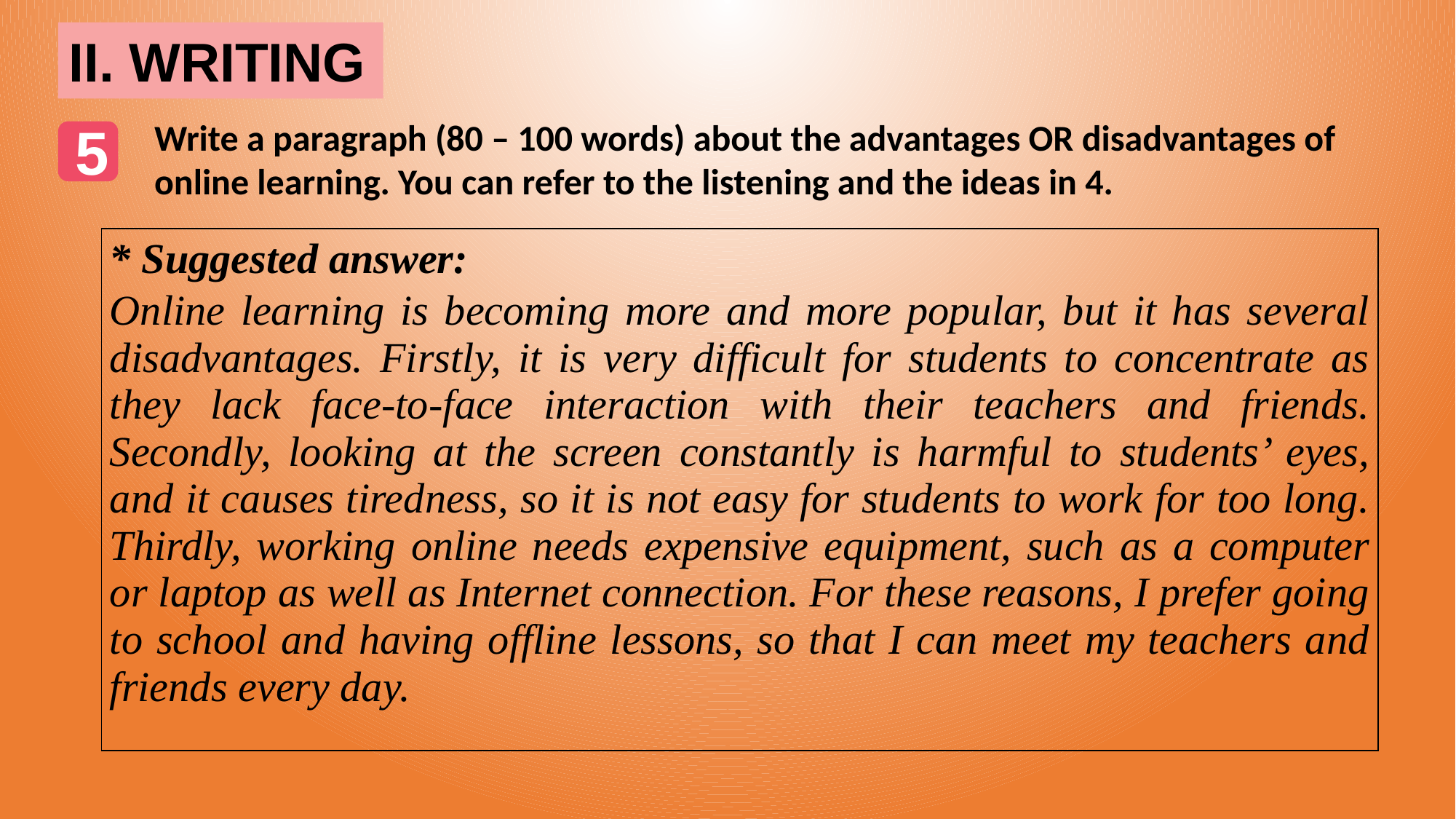

II. WRITING
5
﻿Write a paragraph (80 – 100 words) about the advantages OR disadvantages of online learning. You can refer to the listening and the ideas in 4.

| \* Suggested answer: Online learning is becoming more and more popular, but it has several disadvantages. Firstly, it is very difficult for students to concentrate as they lack face-to-face interaction with their teachers and friends. Secondly, looking at the screen constantly is harmful to students’ eyes, and it causes tiredness, so it is not easy for students to work for too long. Thirdly, working online needs expensive equipment, such as a computer or laptop as well as Internet connection. For these reasons, I prefer going to school and having offline lessons, so that I can meet my teachers and friends every day. |
| --- |